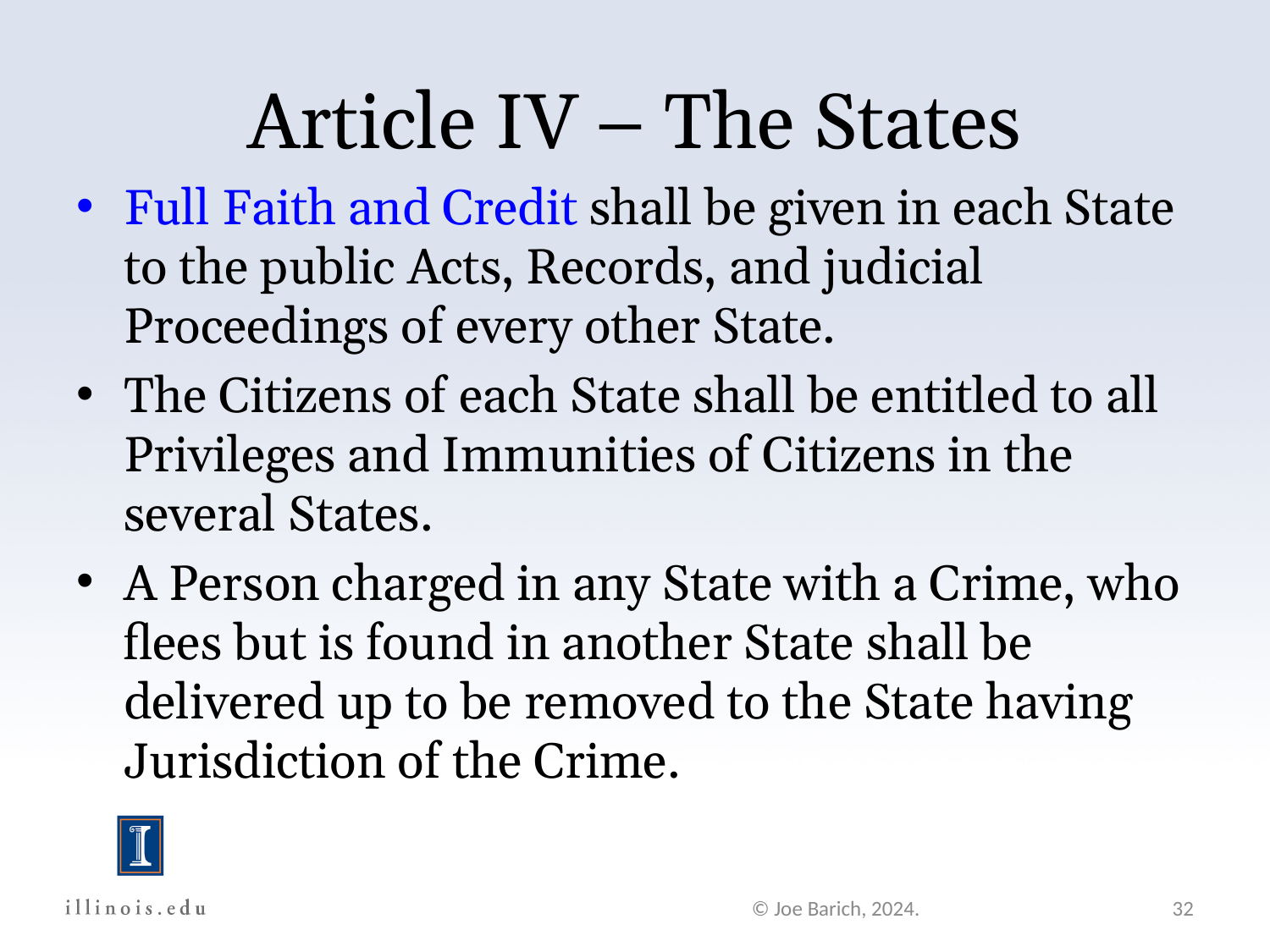

Article IV – The States
Full Faith and Credit shall be given in each State to the public Acts, Records, and judicial Proceedings of every other State.
The Citizens of each State shall be entitled to all Privileges and Immunities of Citizens in the several States.
A Person charged in any State with a Crime, who flees but is found in another State shall be delivered up to be removed to the State having Jurisdiction of the Crime.

© Joe Barich, 2024.
32